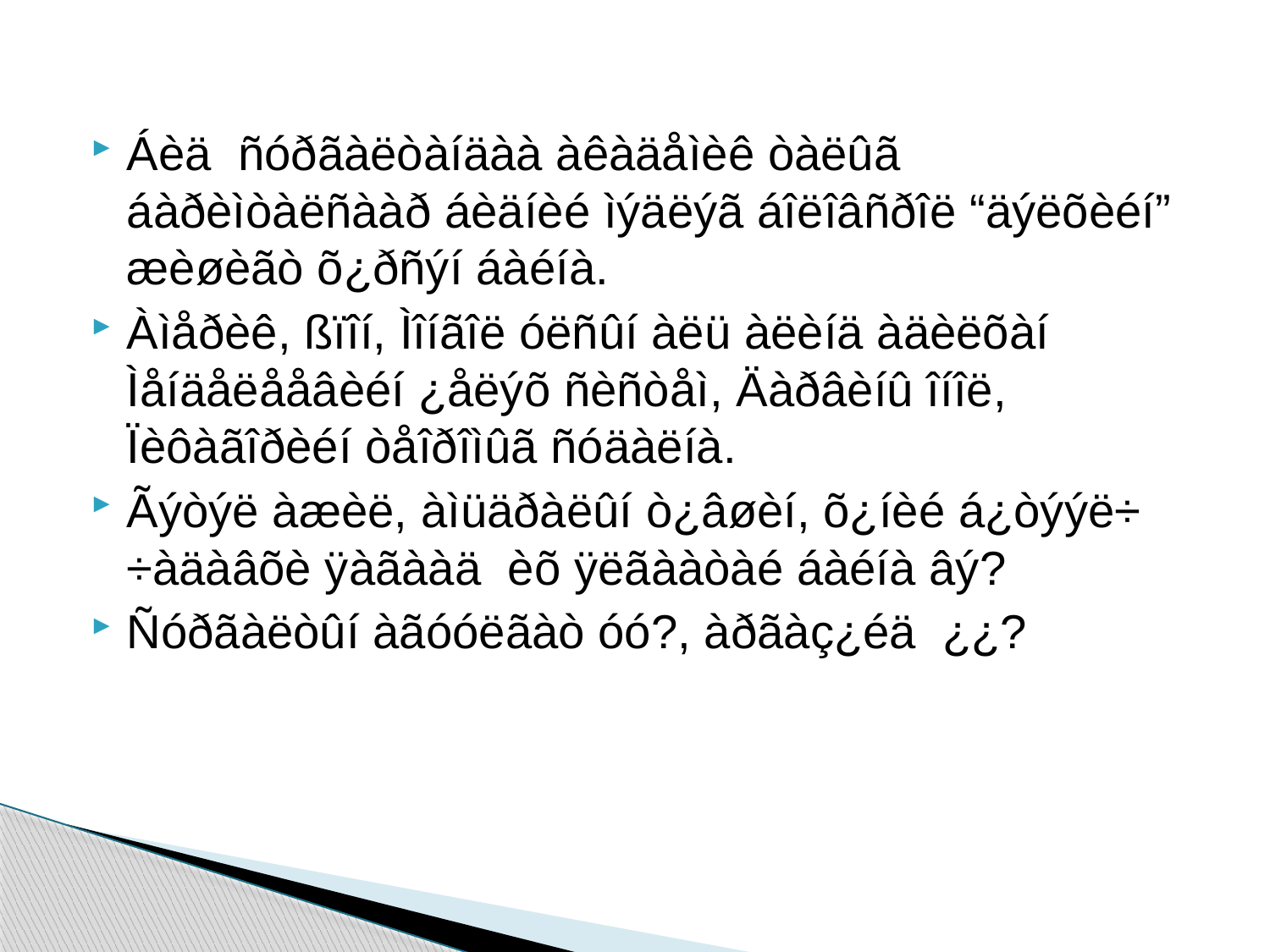

Áèä  ñóðãàëòàíäàà àêàäåìèê òàëûã áàðèìòàëñààð áèäíèé ìýäëýã áîëîâñðîë “äýëõèéí” æèøèãò õ¿ðñýí áàéíà.
Àìåðèê, ßïîí, Ìîíãîë óëñûí àëü àëèíä àäèëõàí Ìåíäåëååâèéí ¿åëýõ ñèñòåì, Äàðâèíû îíîë, Ïèôàãîðèéí òåîðîìûã ñóäàëíà.
Ãýòýë àæèë, àìüäðàëûí ò¿âøèí, õ¿íèé á¿òýýë÷ ÷àäàâõè ÿàãààä  èõ ÿëãààòàé áàéíà âý?
Ñóðãàëòûí àãóóëãàò óó?, àðãàç¿éä  ¿¿?